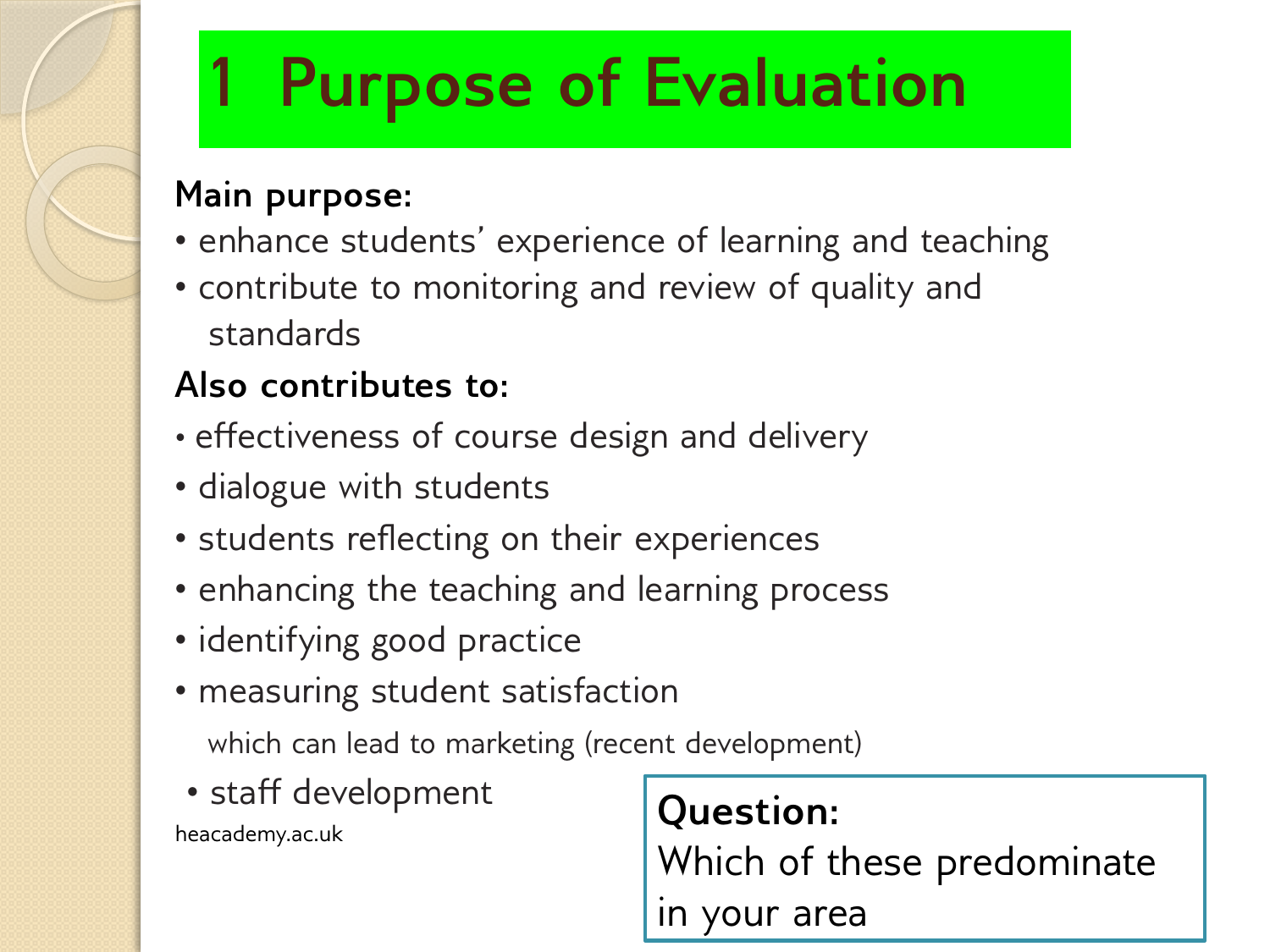

# 1  Purpose of Evaluation

Main purpose:
• enhance students’ experience of learning and teaching
• contribute to monitoring and review of quality and
   standards
Also contributes to:
• effectiveness of course design and delivery
• dialogue with students
• students reflecting on their experiences
• enhancing the teaching and learning process
• identifying good practice
• measuring student satisfaction
	which can lead to marketing (recent development)
 • staff development
heacademy.ac.uk
Question:
Which of these predominate in your area